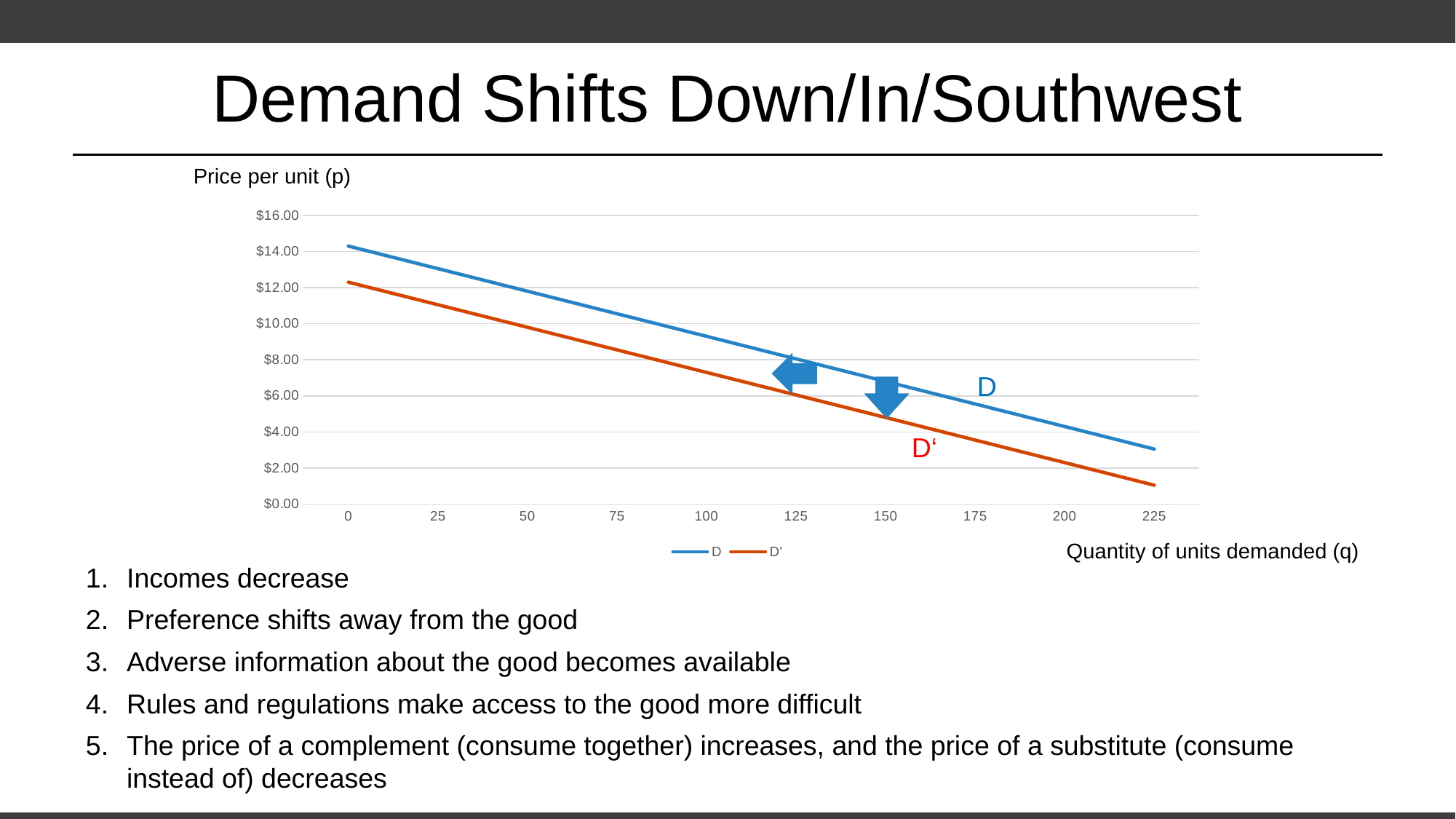

# Demand Shifts Down/In/Southwest
Price per unit (p)

### Chart

| Category | D | D' |
|---|---|---|
| 0 | 14.3 | 12.3 |
| 25 | 13.05 | 11.05 |
| 50 | 11.8 | 9.8 |
| 75 | 10.55 | 8.55 |
| 100 | 9.3 | 7.300000000000001 |
| 125 | 8.05 | 6.050000000000001 |
| 150 | 6.800000000000001 | 4.800000000000001 |
| 175 | 5.550000000000001 | 3.5500000000000007 |
| 200 | 4.300000000000001 | 2.3000000000000007 |
| 225 | 3.0500000000000007 | 1.0500000000000007 |

D‘
D
Quantity of units demanded (q)
Incomes decrease
Preference shifts away from the good
Adverse information about the good becomes available
Rules and regulations make access to the good more difficult
The price of a complement (consume together) increases, and the price of a substitute (consume instead of) decreases